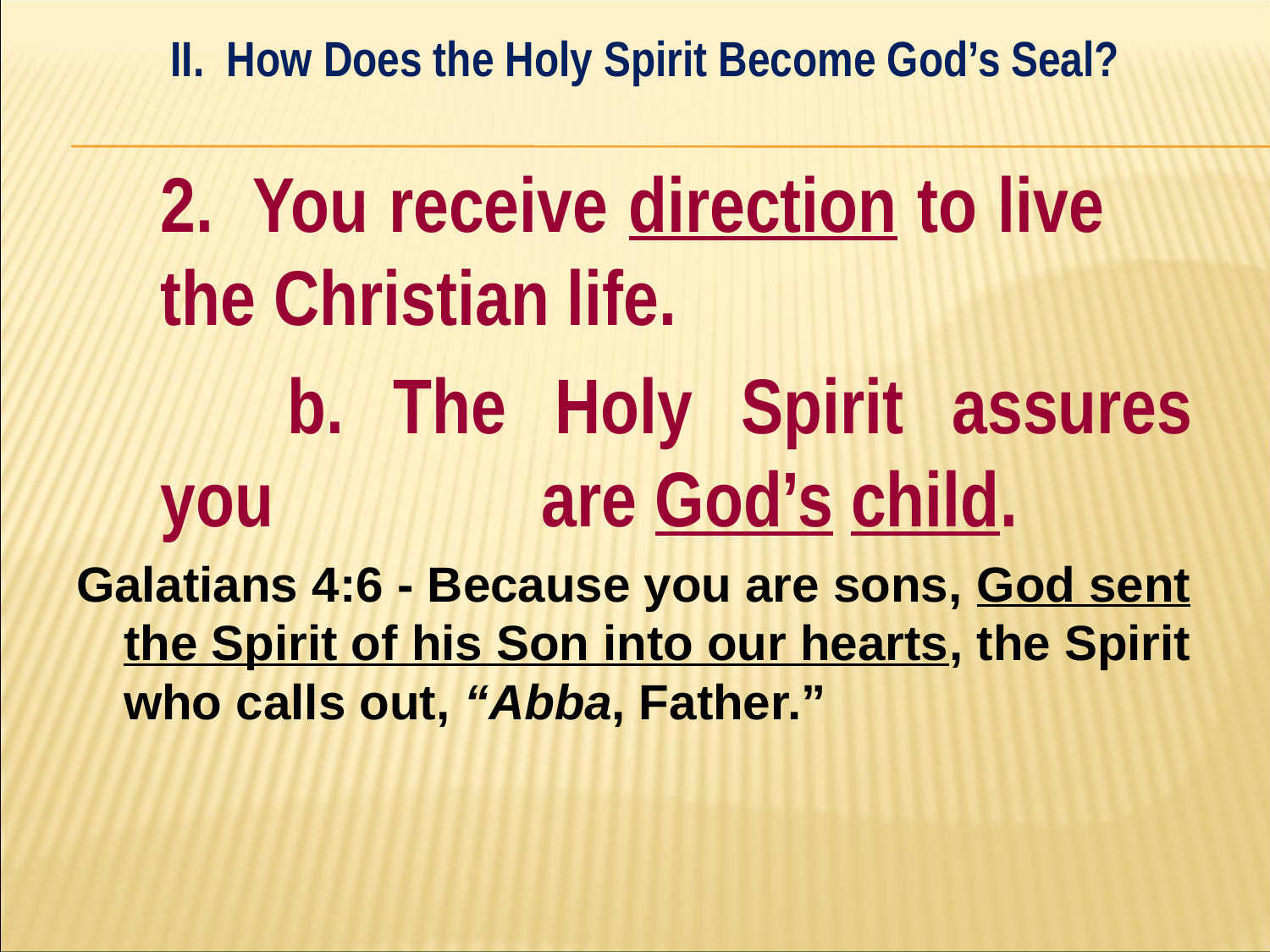

II.  How Does the Holy Spirit Become God’s Seal?
#
	2.  You receive direction to live 	the Christian life.
		b. The Holy Spirit assures you 		are God’s child.
Galatians 4:6 - Because you are sons, God sent the Spirit of his Son into our hearts, the Spirit who calls out, “Abba, Father.”